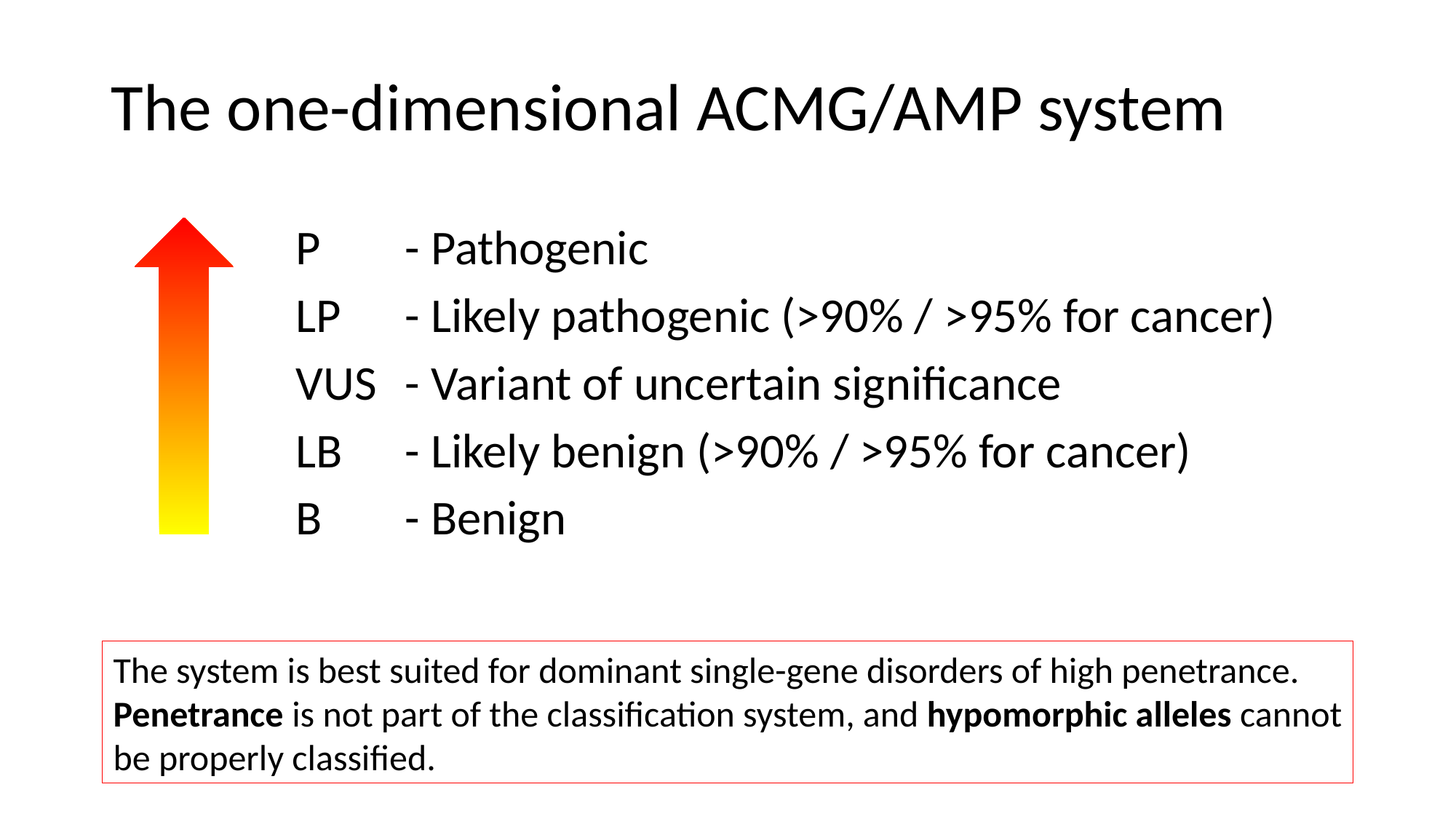

# The one-dimensional ACMG/AMP system

P 	- Pathogenic
LP 	- Likely pathogenic (>90% / >95% for cancer)
VUS 	- Variant of uncertain significance
LB 	- Likely benign (>90% / >95% for cancer)
B 	- Benign
The system is best suited for dominant single-gene disorders of high penetrance.
Penetrance is not part of the classification system, and hypomorphic alleles cannot
be properly classified.